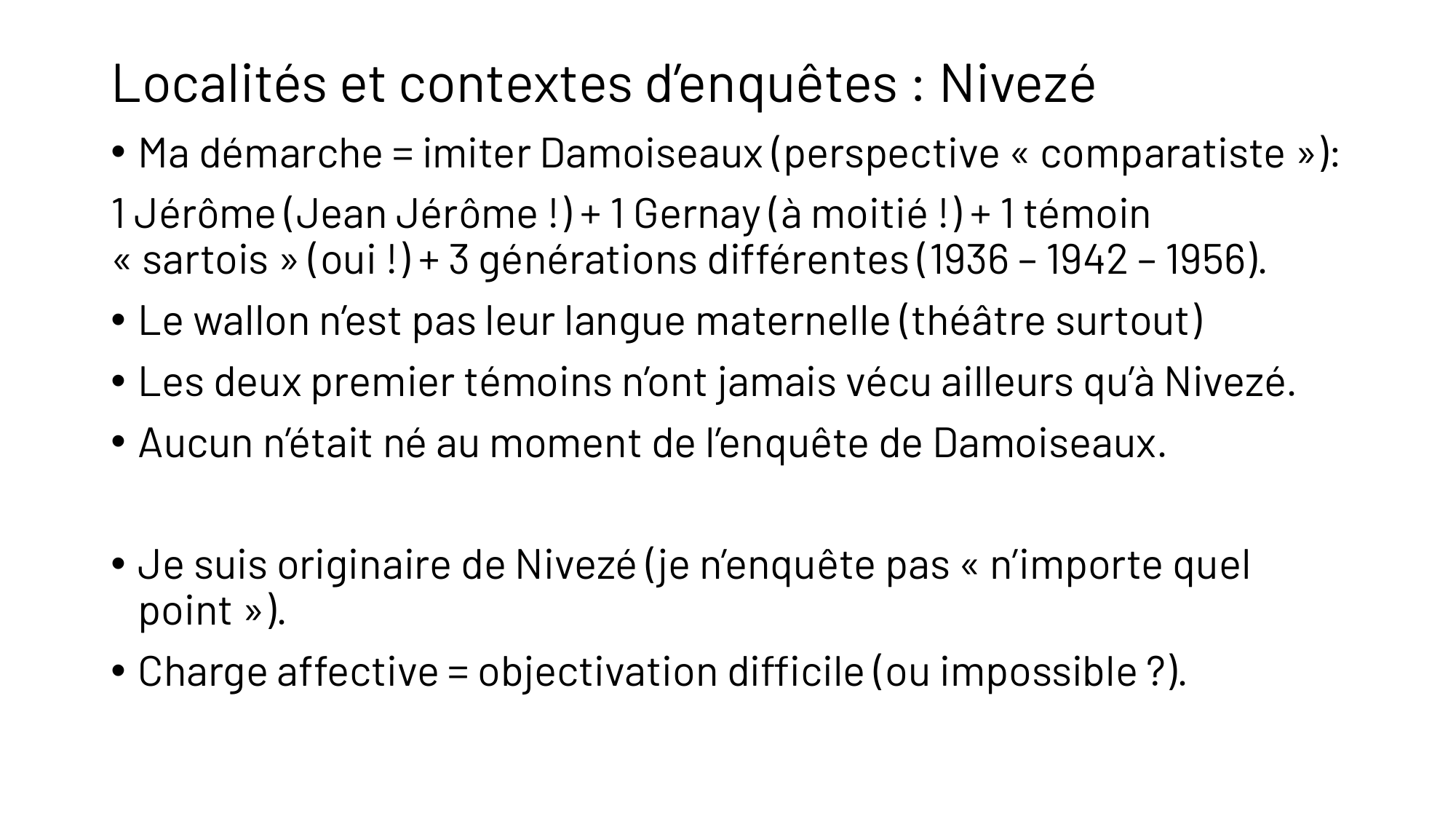

# Localités et contextes d’enquêtes : Nivezé
Ma démarche = imiter Damoiseaux (perspective « comparatiste »):
1 Jérôme (Jean Jérôme !) + 1 Gernay (à moitié !) + 1 témoin « sartois » (oui !) + 3 générations différentes (1936 – 1942 – 1956).
Le wallon n’est pas leur langue maternelle (théâtre surtout)
Les deux premier témoins n’ont jamais vécu ailleurs qu’à Nivezé.
Aucun n’était né au moment de l’enquête de Damoiseaux.

Je suis originaire de Nivezé (je n’enquête pas « n’importe quel point »).
Charge affective = objectivation difficile (ou impossible ?).